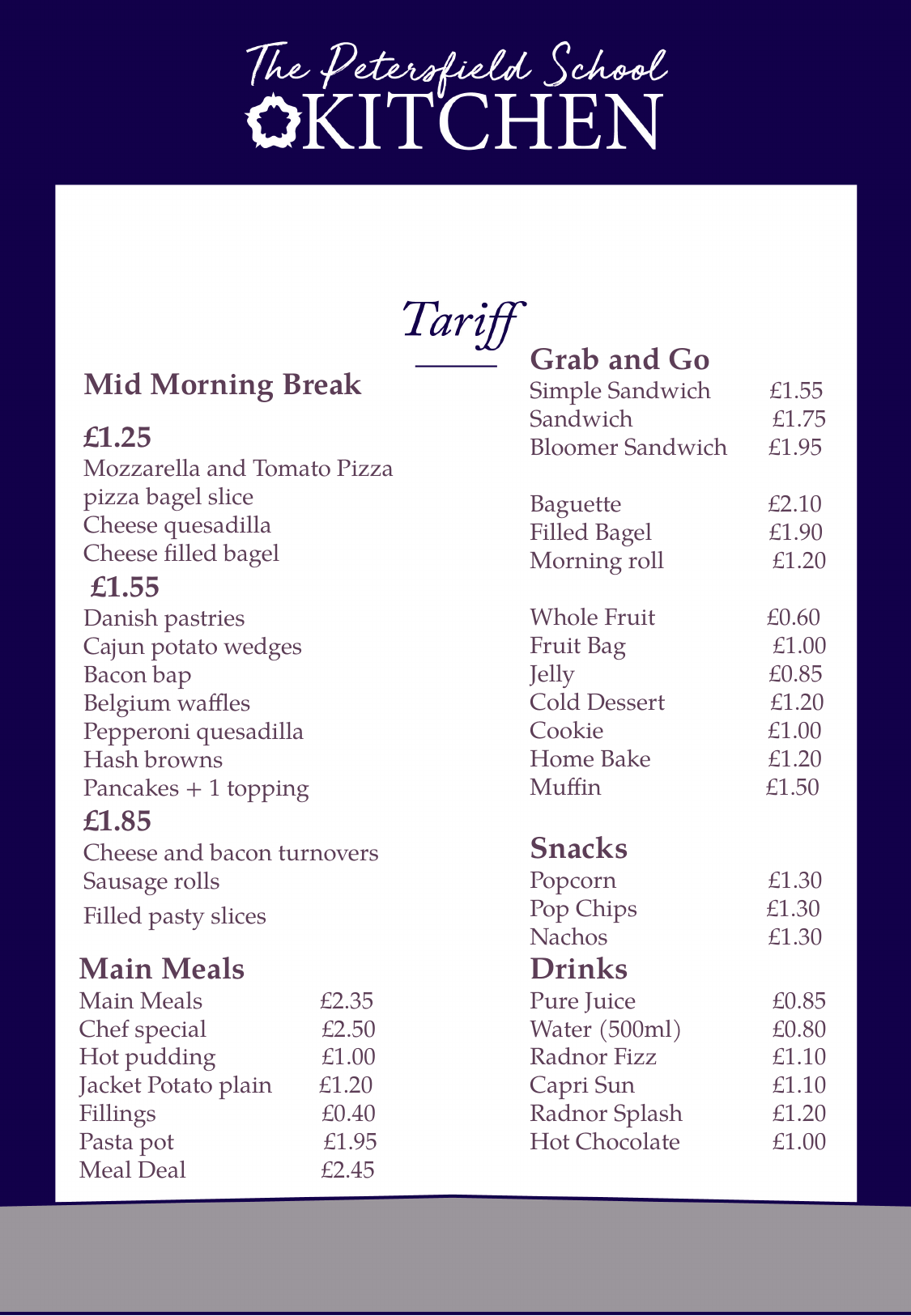

Grab and Go
Simple Sandwich          £1.55
Sandwich		£1.75
Bloomer Sandwich       £1.95
Baguette                         £2.10
Filled Bagel                    £1.90
Morning roll	£1.20

Whole Fruit                   £0.60
Fruit Bag                         £1.00
Jelly                                 £0.85
Cold Dessert                  £1.20
Cookie                            £1.00
Home Bake                    £1.20
Muffin                            £1.50

Snacks
Popcorn 	                    £1.30
Pop Chips                      £1.30
Nachos 	                    £1.30

Mid Morning Break

£1.25
Mozzarella and Tomato Pizza
pizza bagel slice
Cheese quesadilla
Cheese filled bagel
 £1.55
Danish pastries
Cajun potato wedges
Bacon bap
Belgium waffles
Pepperoni quesadilla
Hash browns
Pancakes + 1 topping
£1.85
Cheese and bacon turnovers
Sausage rolls
Filled pasty slices
Main Meals
Main Meals                    £2.35
Chef special	£2.50
Hot pudding	£1.00
Jacket Potato plain        £1.20
Fillings		£0.40
Pasta pot	                     £1.95
Meal Deal                       £2.45
Drinks
Pure Juice		£0.85
Water (500ml)	£0.80
Radnor Fizz	£1.10
Capri Sun		£1.10
Radnor Splash	£1.20
Hot Chocolate	£1.00